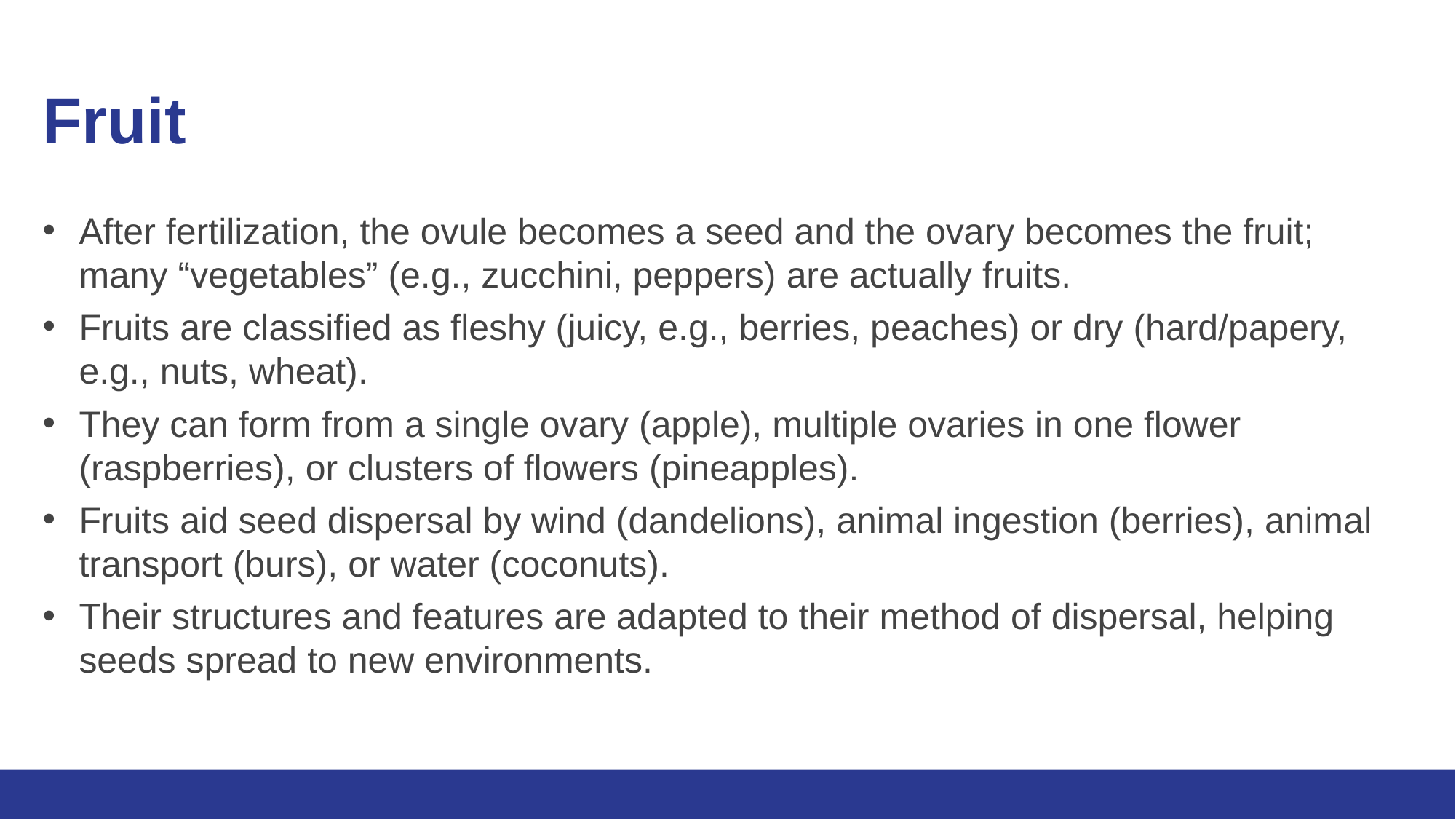

# Fruit
After fertilization, the ovule becomes a seed and the ovary becomes the fruit; many “vegetables” (e.g., zucchini, peppers) are actually fruits.
Fruits are classified as fleshy (juicy, e.g., berries, peaches) or dry (hard/papery, e.g., nuts, wheat).
They can form from a single ovary (apple), multiple ovaries in one flower (raspberries), or clusters of flowers (pineapples).
Fruits aid seed dispersal by wind (dandelions), animal ingestion (berries), animal transport (burs), or water (coconuts).
Their structures and features are adapted to their method of dispersal, helping seeds spread to new environments.